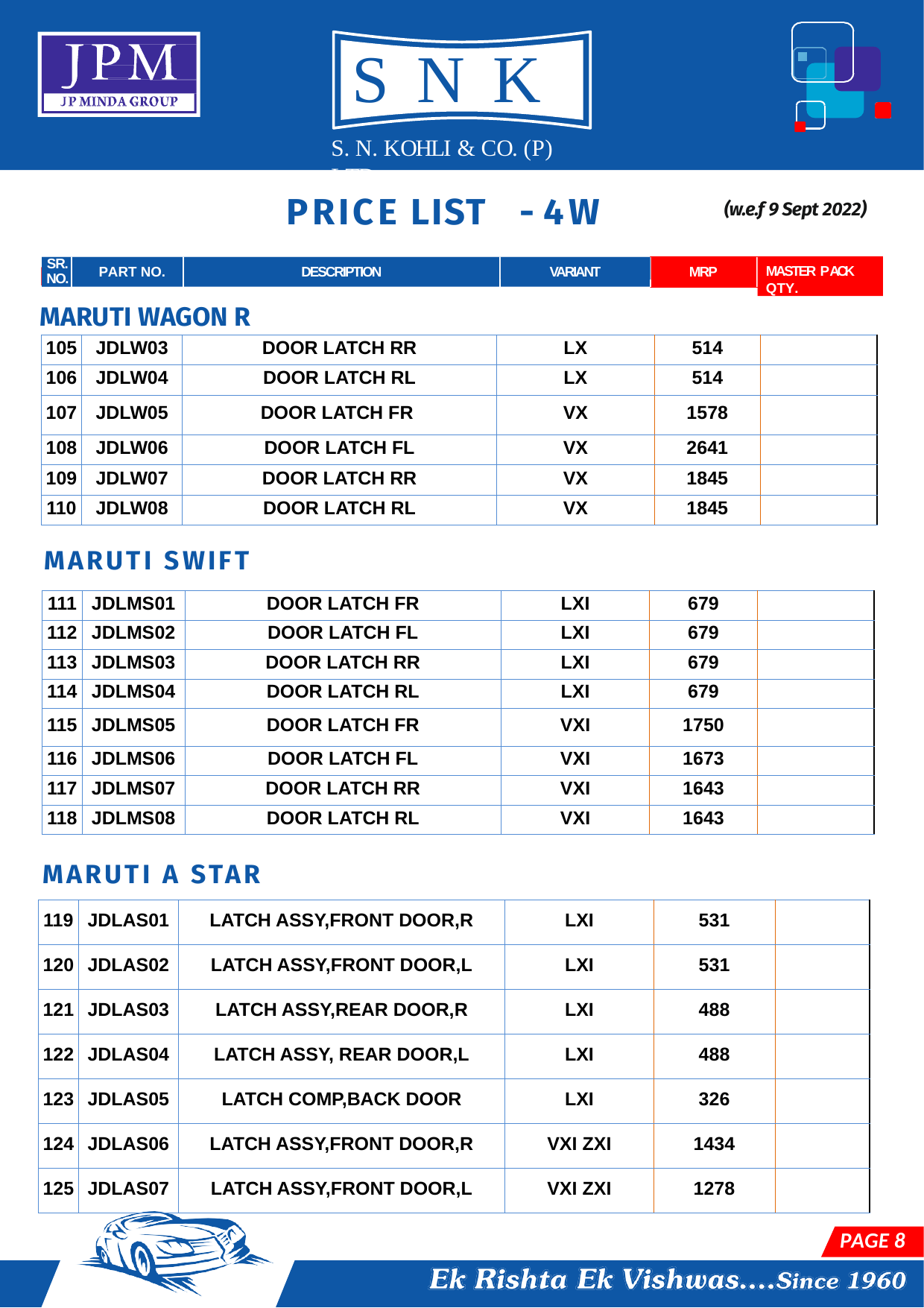

# SNK
S. N. KOHLI & CO. (P) LTD.
PRICE LIST	- 4W
(w.e.f 9 Sept 2022)

MRP
MASTER PACK QTY.
SR.
NO.
PART NO.

DESCRIPTION
VARIANT
LOCK SET & SWITCHES
MARUTI WAGON R
| 105 | JDLW03 | DOOR LATCH RR | LX | 514 |  |
| --- | --- | --- | --- | --- | --- |
| 106 | JDLW04 | DOOR LATCH RL | LX | 514 |  |
| 107 | JDLW05 | DOOR LATCH FR | VX | 1578 |  |
| 108 | JDLW06 | DOOR LATCH FL | VX | 2641 |  |
| 109 | JDLW07 | DOOR LATCH RR | VX | 1845 |  |
| 110 | JDLW08 | DOOR LATCH RL | VX | 1845 |  |
MARUTI SWIFT
| 111 | JDLMS01 | DOOR LATCH FR | LXI | 679 |  |
| --- | --- | --- | --- | --- | --- |
| 112 | JDLMS02 | DOOR LATCH FL | LXI | 679 |  |
| 113 | JDLMS03 | DOOR LATCH RR | LXI | 679 |  |
| 114 | JDLMS04 | DOOR LATCH RL | LXI | 679 |  |
| 115 | JDLMS05 | DOOR LATCH FR | VXI | 1750 |  |
| 116 | JDLMS06 | DOOR LATCH FL | VXI | 1673 |  |
| 117 | JDLMS07 | DOOR LATCH RR | VXI | 1643 |  |
| 118 | JDLMS08 | DOOR LATCH RL | VXI | 1643 |  |
MARUTI A STAR

| 119 | JDLAS01 | LATCH ASSY,FRONT DOOR,R | LXI | 531 |  |
| --- | --- | --- | --- | --- | --- |
| 120 | JDLAS02 | LATCH ASSY,FRONT DOOR,L | LXI | 531 |  |
| 121 | JDLAS03 | LATCH ASSY,REAR DOOR,R | LXI | 488 |  |
| 122 | JDLAS04 | LATCH ASSY, REAR DOOR,L | LXI | 488 |  |
| 123 | JDLAS05 | LATCH COMP,BACK DOOR | LXI | 326 |  |
| 124 | JDLAS06 | LATCH ASSY,FRONT DOOR,R | VXI ZXI | 1434 |  |
| 125 | JDLAS07 | LATCH ASSY,FRONT DOOR,L | VXI ZXI | 1278 |  |
PAGE 8